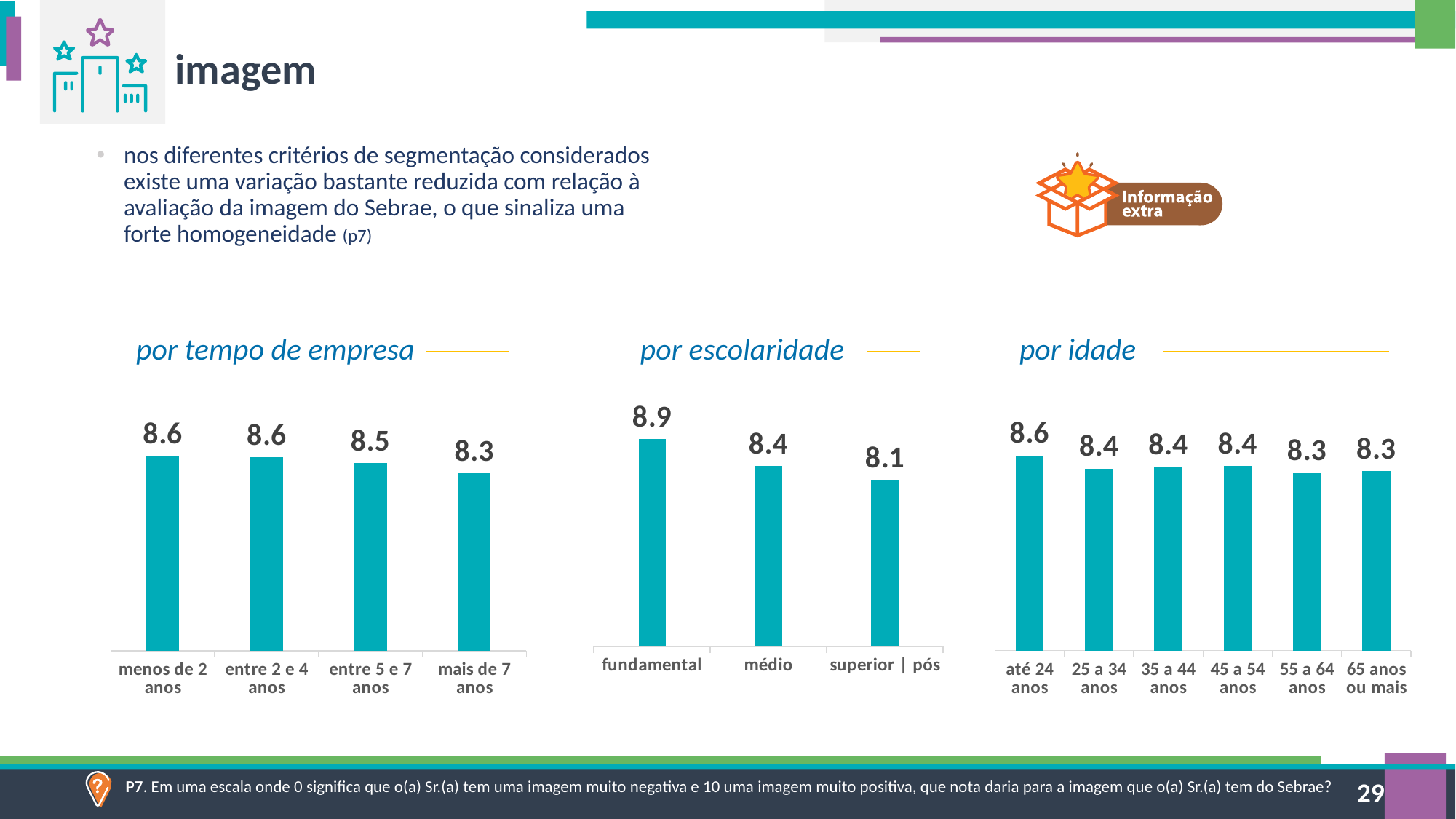

imagem
nos diferentes critérios de segmentação considerados existe uma variação bastante reduzida com relação à avaliação da imagem do Sebrae, o que sinaliza uma forte homogeneidade (p7)

por tempo de empresa
por escolaridade
por idade

### Chart

| Category | tempo |
|---|---|
| menos de 2 anos | 8.59840851627779 |
| entre 2 e 4 anos | 8.57 |
| entre 5 e 7 anos | 8.46 |
| mais de 7 anos | 8.27 |

### Chart

| Category | tempo |
|---|---|
| até 24 anos | 8.6 |
| 25 a 34 anos | 8.36 |
| 35 a 44 anos | 8.39 |
| 45 a 54 anos | 8.41 |
| 55 a 64 anos | 8.28 |
| 65 anos ou mais | 8.31 |

### Chart

| Category | tempo |
|---|---|
| fundamental | 8.9 |
| médio | 8.4 |
| superior | pós | 8.14 |
P7. Em uma escala onde 0 significa que o(a) Sr.(a) tem uma imagem muito negativa e 10 uma imagem muito positiva, que nota daria para a imagem que o(a) Sr.(a) tem do Sebrae?